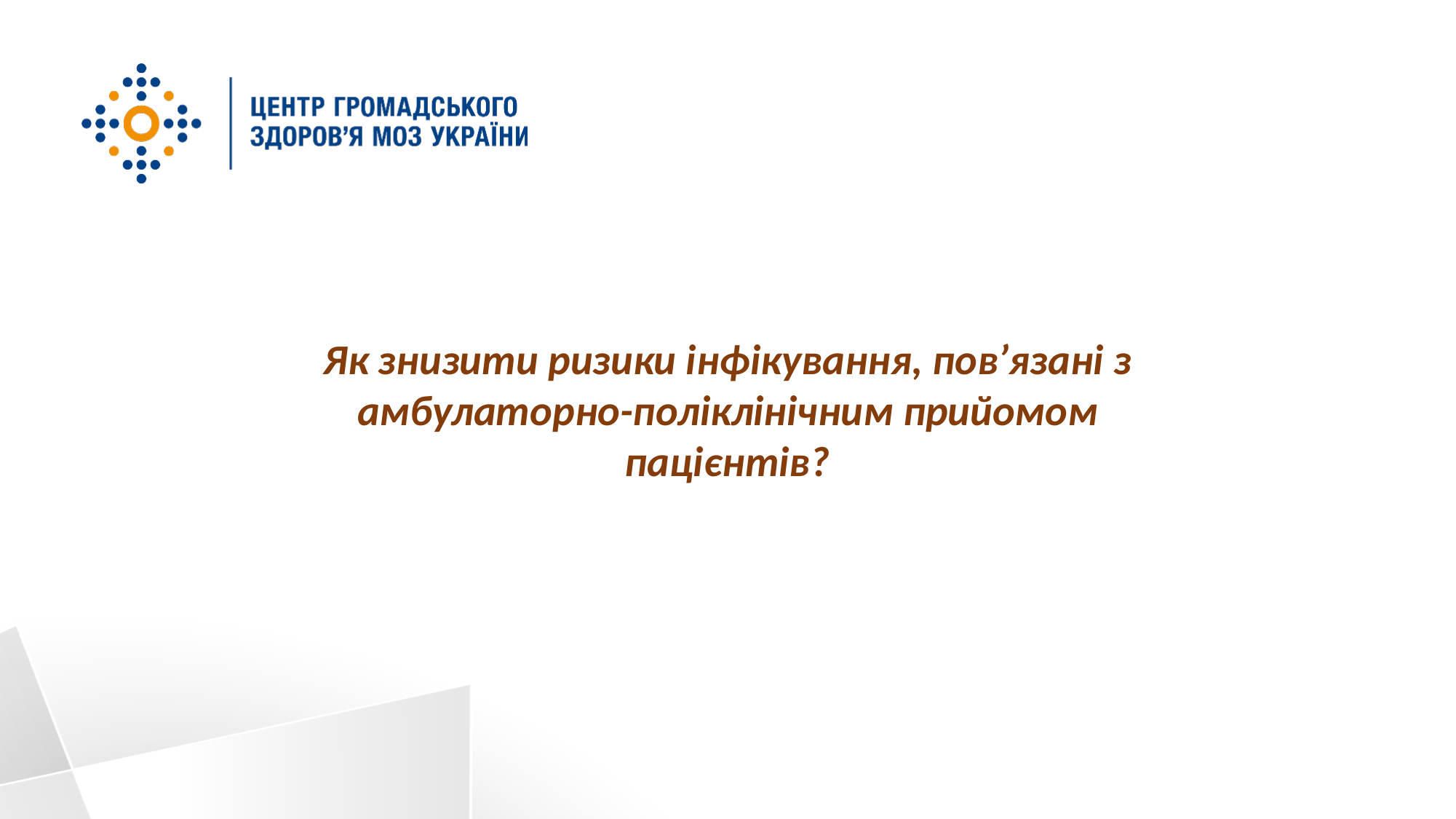

Як знизити ризики інфікування, пов’язані з амбулаторно-поліклінічним прийомом пацієнтів?